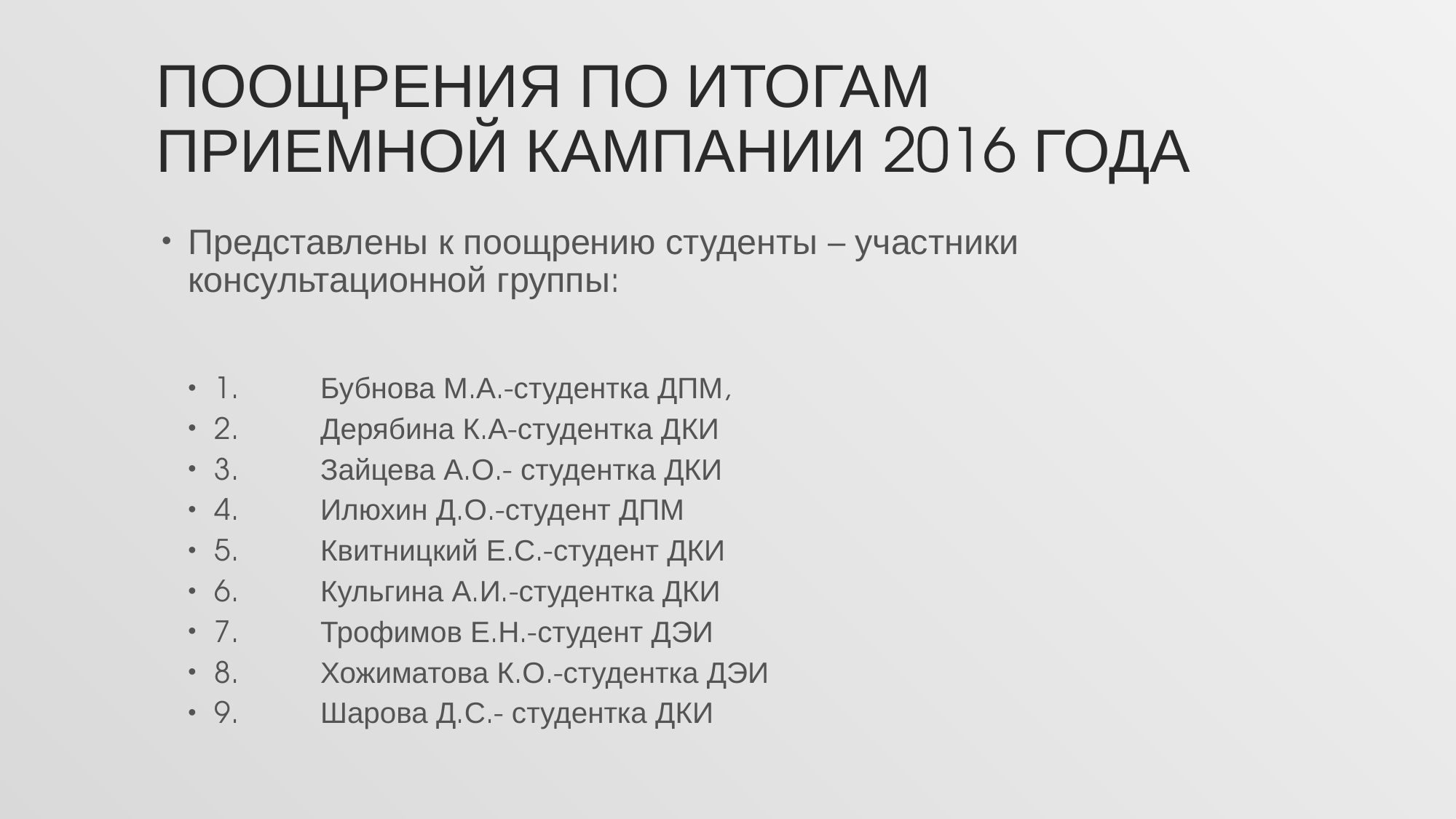

# Поощрения по итогам приемной кампании 2016 года
Представлены к поощрению студенты – участники консультационной группы:

1.	Бубнова М.А.-студентка ДПМ,
2. 	Дерябина К.А-студентка ДКИ
3.	Зайцева А.О.- студентка ДКИ
4.	Илюхин Д.О.-студент ДПМ
5.	Квитницкий Е.С.-студент ДКИ
6.	Кульгина А.И.-студентка ДКИ
7.	Трофимов Е.Н.-студент ДЭИ
8.	Хожиматова К.О.-студентка ДЭИ
9.	Шарова Д.С.- студентка ДКИ